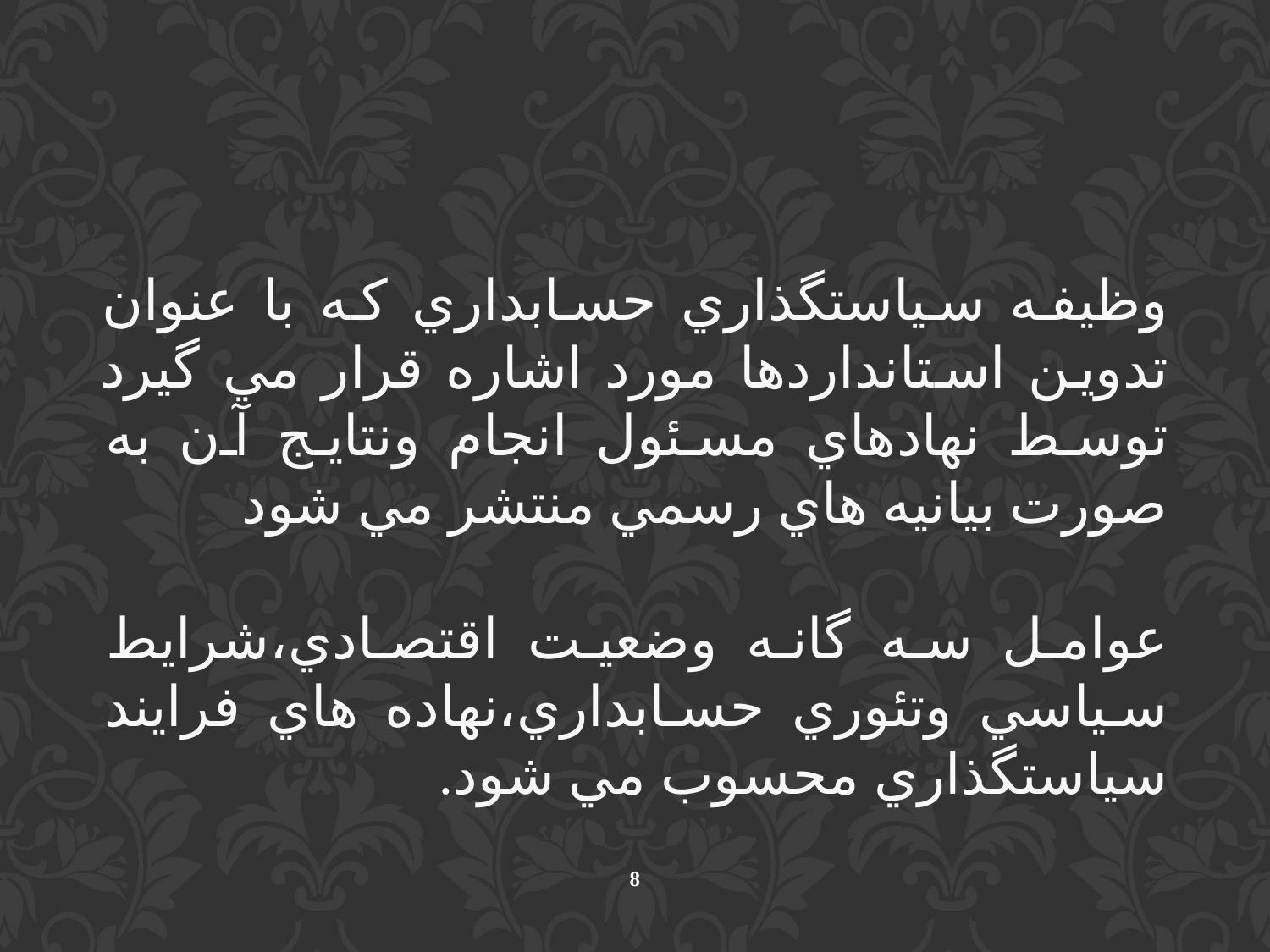

وظيفه سياستگذاري حسابداري كه با عنوان تدوين استانداردها مورد اشاره قرار مي گيرد توسط نهادهاي مسئول انجام ونتايج آن به صورت بيانيه هاي رسمي منتشر مي شود

عوامل سه گانه وضعيت اقتصادي،شرايط سياسي وتئوري حسابداري،نهاده هاي فرايند سياستگذاري محسوب مي شود.
8